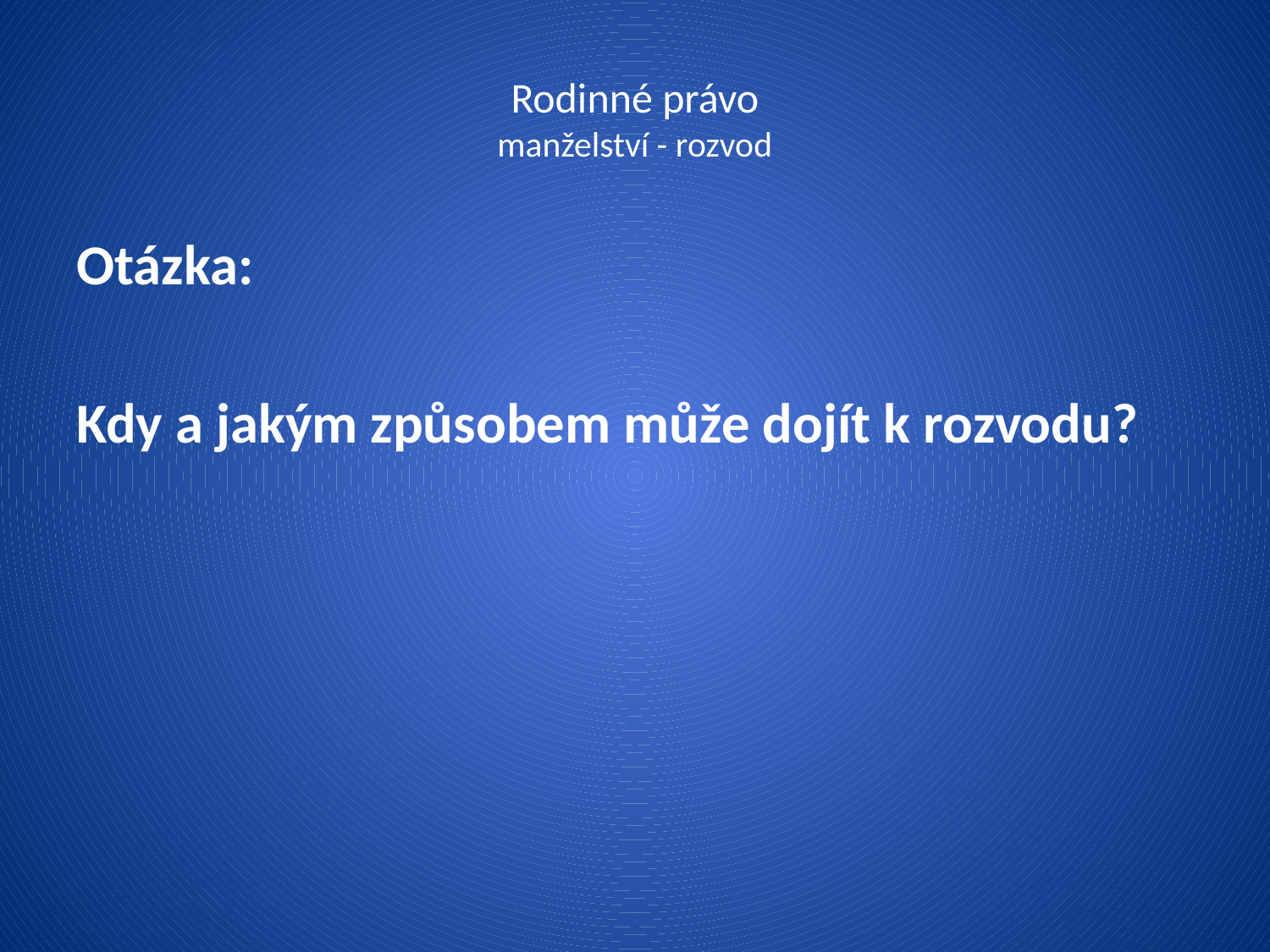

# Rodinné právo manželství - rozvod
Otázka:

Kdy a jakým způsobem může dojít k rozvodu?